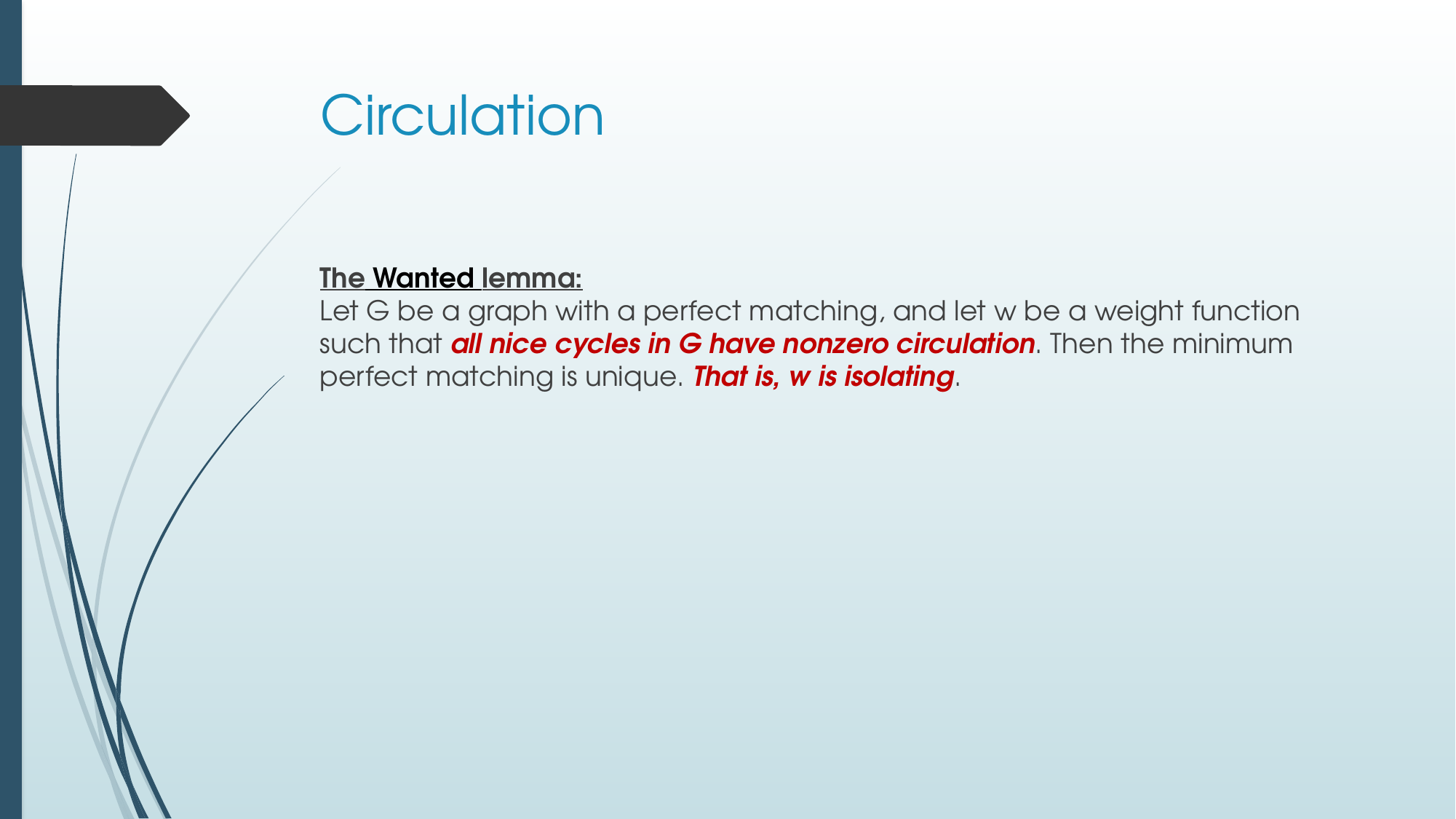

# Circulation
The Wanted lemma:
Let G be a graph with a perfect matching, and let w be a weight function such that all nice cycles in G have nonzero circulation. Then the minimum perfect matching is unique. That is, w is isolating.